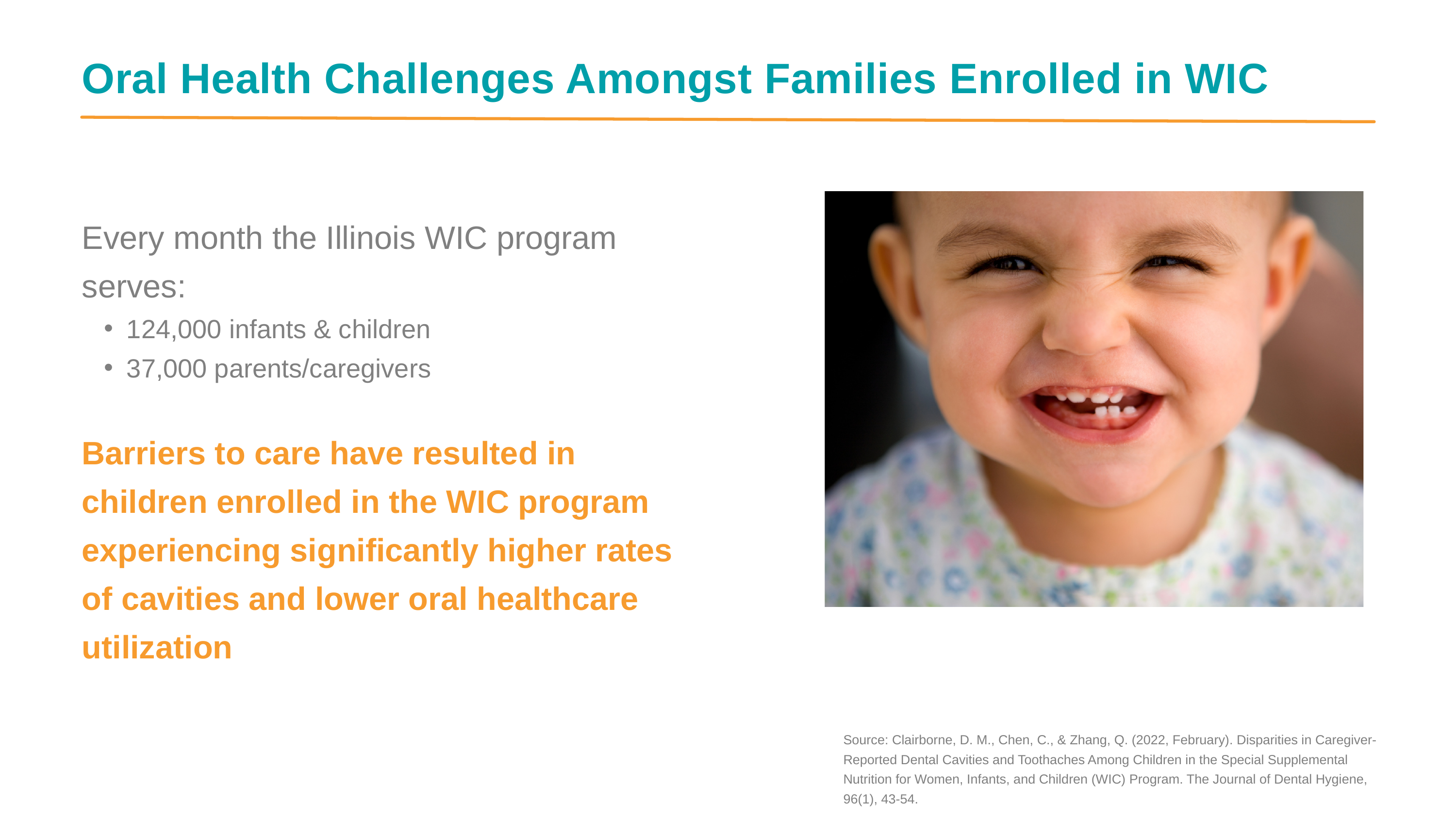

Oral Health Challenges Amongst Families Enrolled in WIC

Every month the Illinois WIC program serves:
124,000 infants & children
37,000 parents/caregivers

Barriers to care have resulted in children enrolled in the WIC program experiencing significantly higher rates of cavities and lower oral healthcare utilization

Source: Clairborne, D. M., Chen, C., & Zhang, Q. (2022, February). Disparities in Caregiver-Reported Dental Cavities and Toothaches Among Children in the Special Supplemental Nutrition for Women, Infants, and Children (WIC) Program. The Journal of Dental Hygiene, 96(1), 43-54.